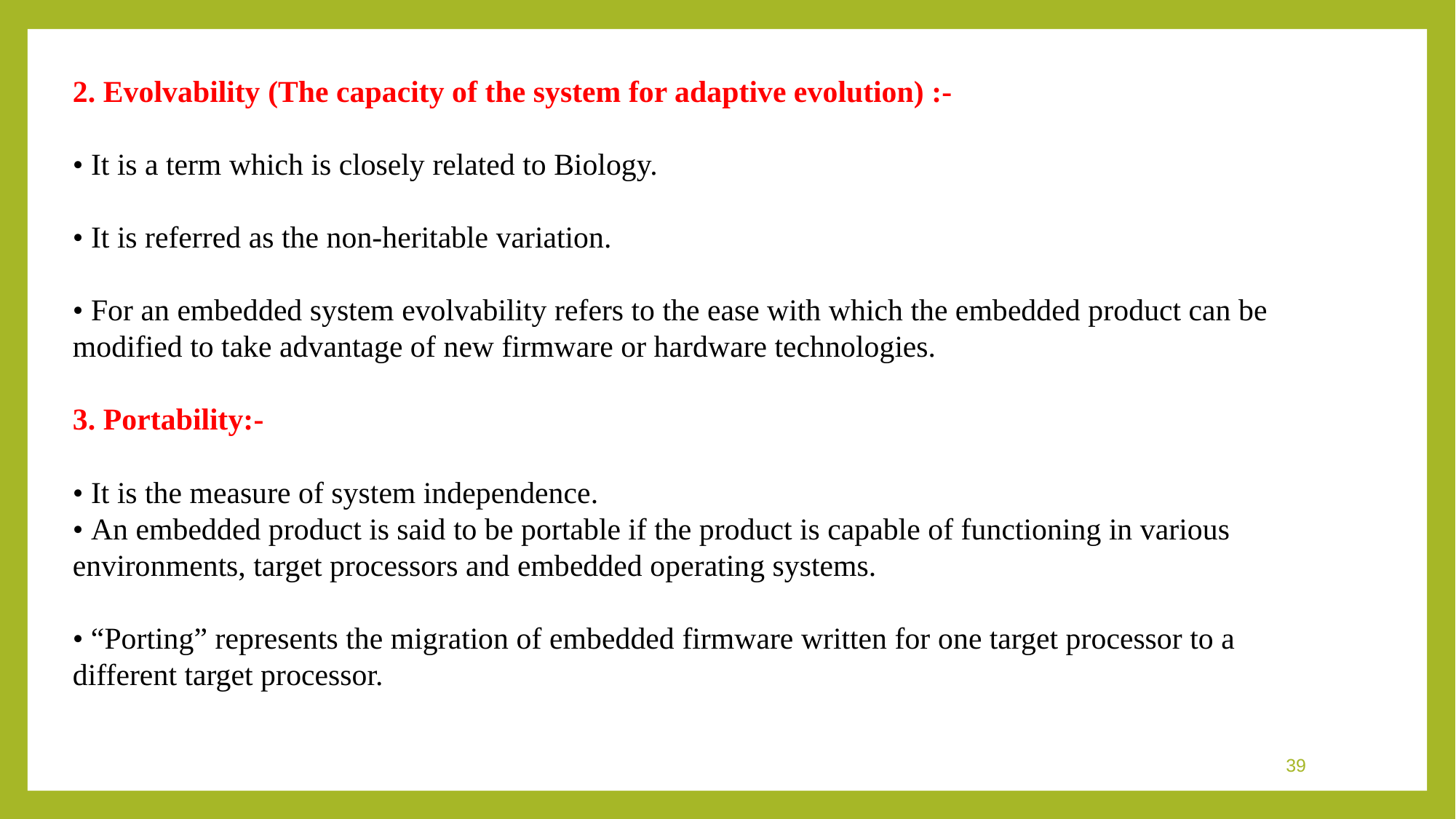

2. Evolvability (The capacity of the system for adaptive evolution) :-

• It is a term which is closely related to Biology.

• It is referred as the non-heritable variation.

• For an embedded system evolvability refers to the ease with which the embedded product can be modified to take advantage of new firmware or hardware technologies.

3. Portability:-

• It is the measure of system independence.
• An embedded product is said to be portable if the product is capable of functioning in various environments, target processors and embedded operating systems.

• “Porting” represents the migration of embedded firmware written for one target processor to a different target processor.
39